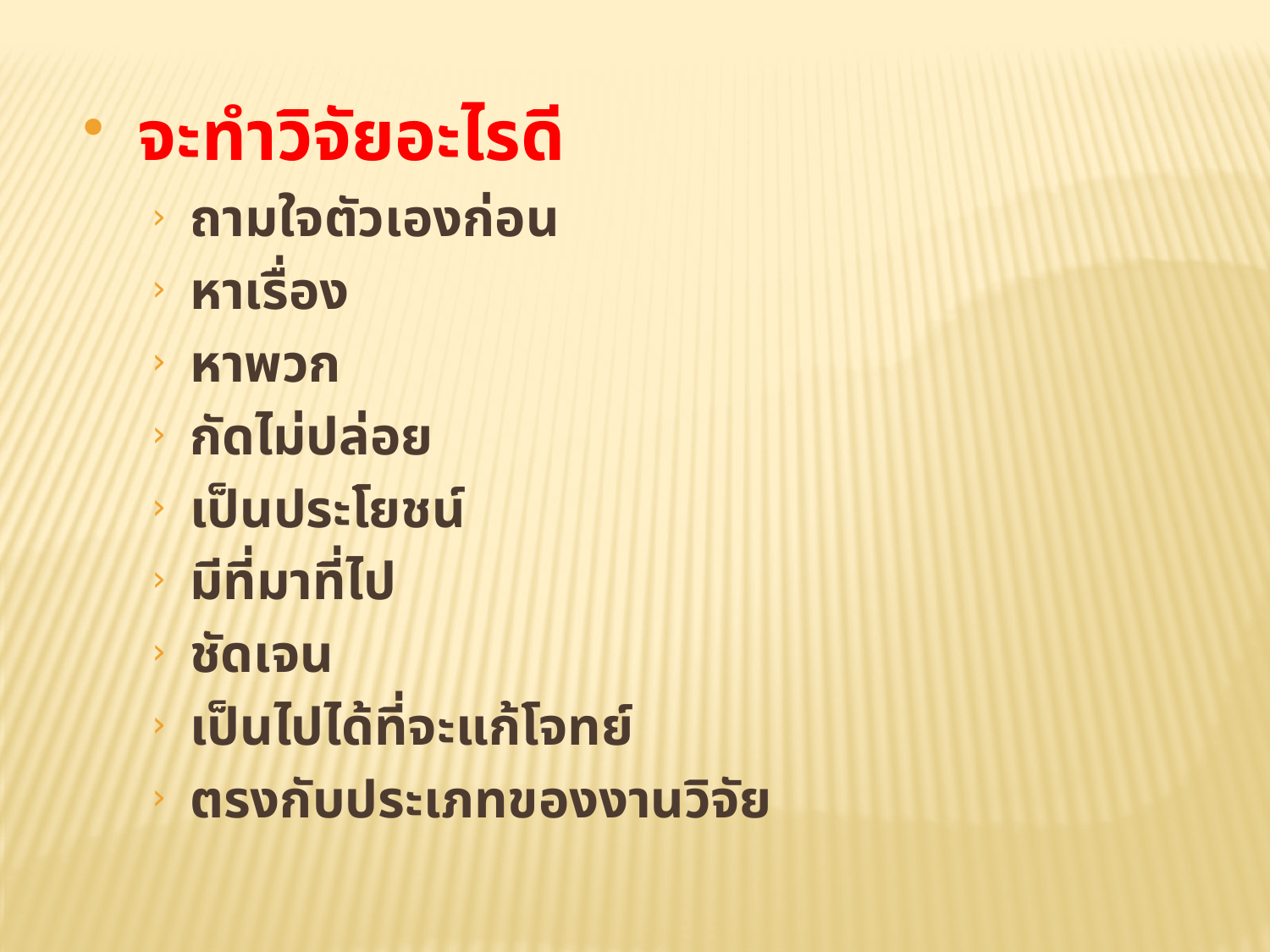

จะทำวิจัยอะไรดี
ถามใจตัวเองก่อน
หาเรื่อง
หาพวก
กัดไม่ปล่อย
เป็นประโยชน์
มีที่มาที่ไป
ชัดเจน
เป็นไปได้ที่จะแก้โจทย์
ตรงกับประเภทของงานวิจัย